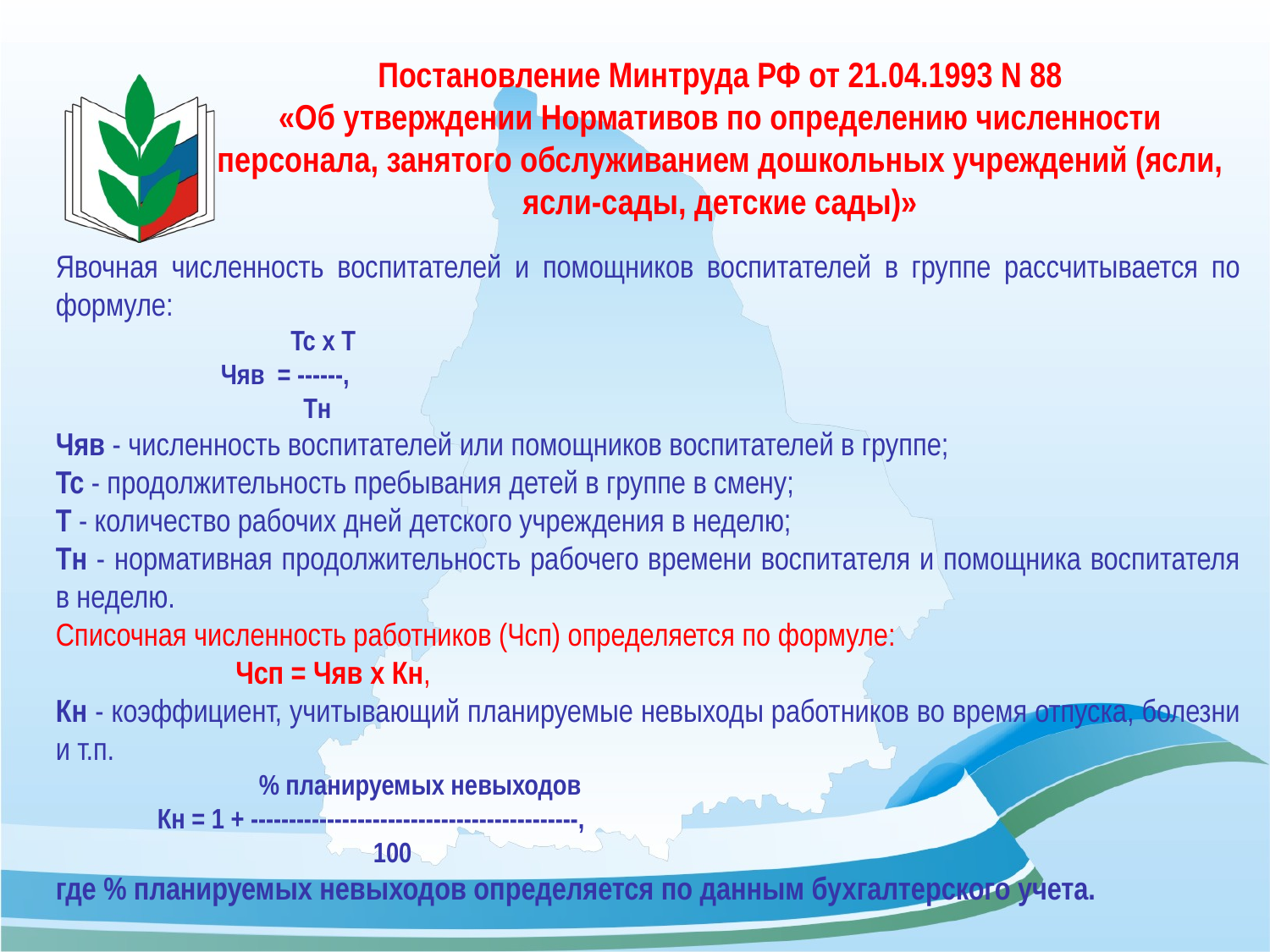

# Постановление Минтруда РФ от 21.04.1993 N 88 «Об утверждении Нормативов по определению численности персонала, занятого обслуживанием дошкольных учреждений (ясли, ясли-сады, детские сады)»
Явочная численность воспитателей и помощников воспитателей в группе рассчитывается по формуле:
                                     Тс x Т
                          Чяв  = ------,
                                       Тн
Чяв - численность воспитателей или помощников воспитателей в группе;
Тс - продолжительность пребывания детей в группе в смену;
Т - количество рабочих дней детского учреждения в неделю;
Тн - нормативная продолжительность рабочего времени воспитателя и помощника воспитателя в неделю.
Списочная численность работников (Чсп) определяется по формуле:
                         Чсп = Чяв x Кн,
Кн - коэффициент, учитывающий планируемые невыходы работников во время отпуска, болезни и т.п.
                                % планируемых невыходов
                Кн = 1 + -------------------------------------------,
                                                  100
где % планируемых невыходов определяется по данным бухгалтерского учета.